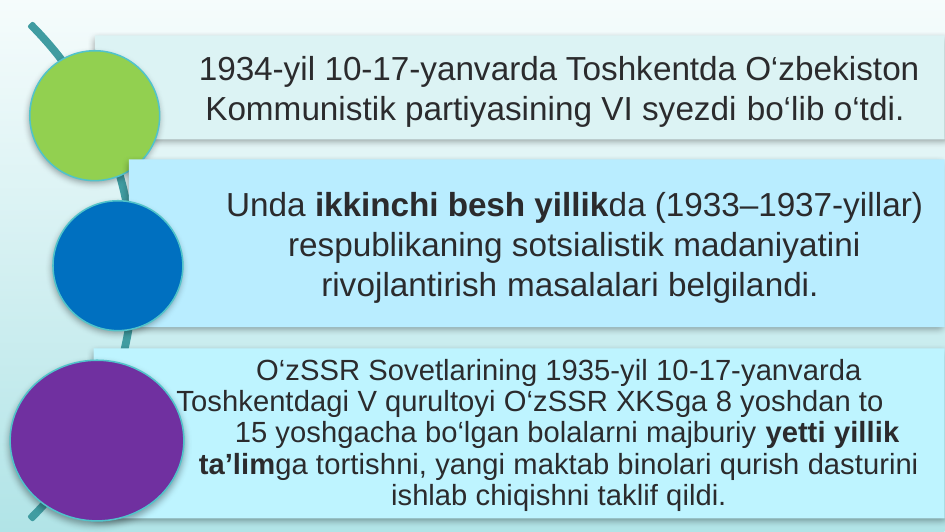

1934-yil 10-17-yanvarda Toshkentda O‘zbekiston Kommunistik partiyasining VI syezdi bo‘lib o‘tdi.
Unda ikkinchi besh yillikda (1933–1937-yillar) respublikaning sotsialistik madaniyatini rivojlantirish masalalari belgilandi.
O‘zSSR Sovetlarining 1935-yil 10-17-yanvarda Toshkentdagi V qurultoyi O‘zSSR XKSga 8 yoshdan to          15 yoshgacha bo‘lgan bolalarni majburiy yetti yillik ta’limga tortishni, yangi maktab binolari qurish dasturini ishlab chiqishni taklif qildi.